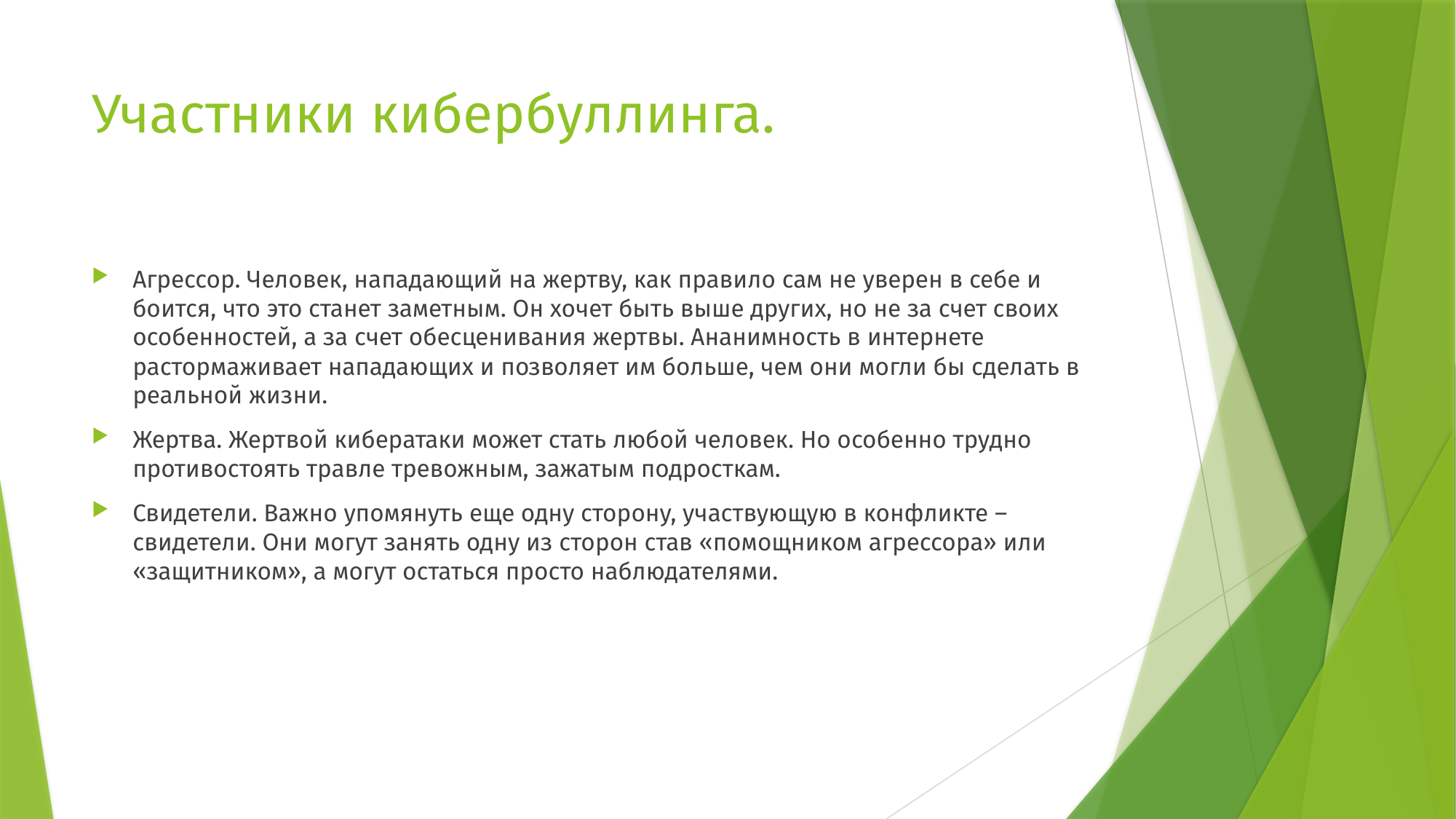

# Участники кибербуллинга.
Агрессор. Человек, нападающий на жертву, как правило сам не уверен в себе и боится, что это станет заметным. Он хочет быть выше других, но не за счет своих особенностей, а за счет обесценивания жертвы. Ананимность в интернете растормаживает нападающих и позволяет им больше, чем они могли бы сделать в реальной жизни.
Жертва. Жертвой кибератаки может стать любой человек. Но особенно трудно противостоять травле тревожным, зажатым подросткам.
Свидетели. Важно упомянуть еще одну сторону, участвующую в конфликте – свидетели. Они могут занять одну из сторон став «помощником агрессора» или «защитником», а могут остаться просто наблюдателями.